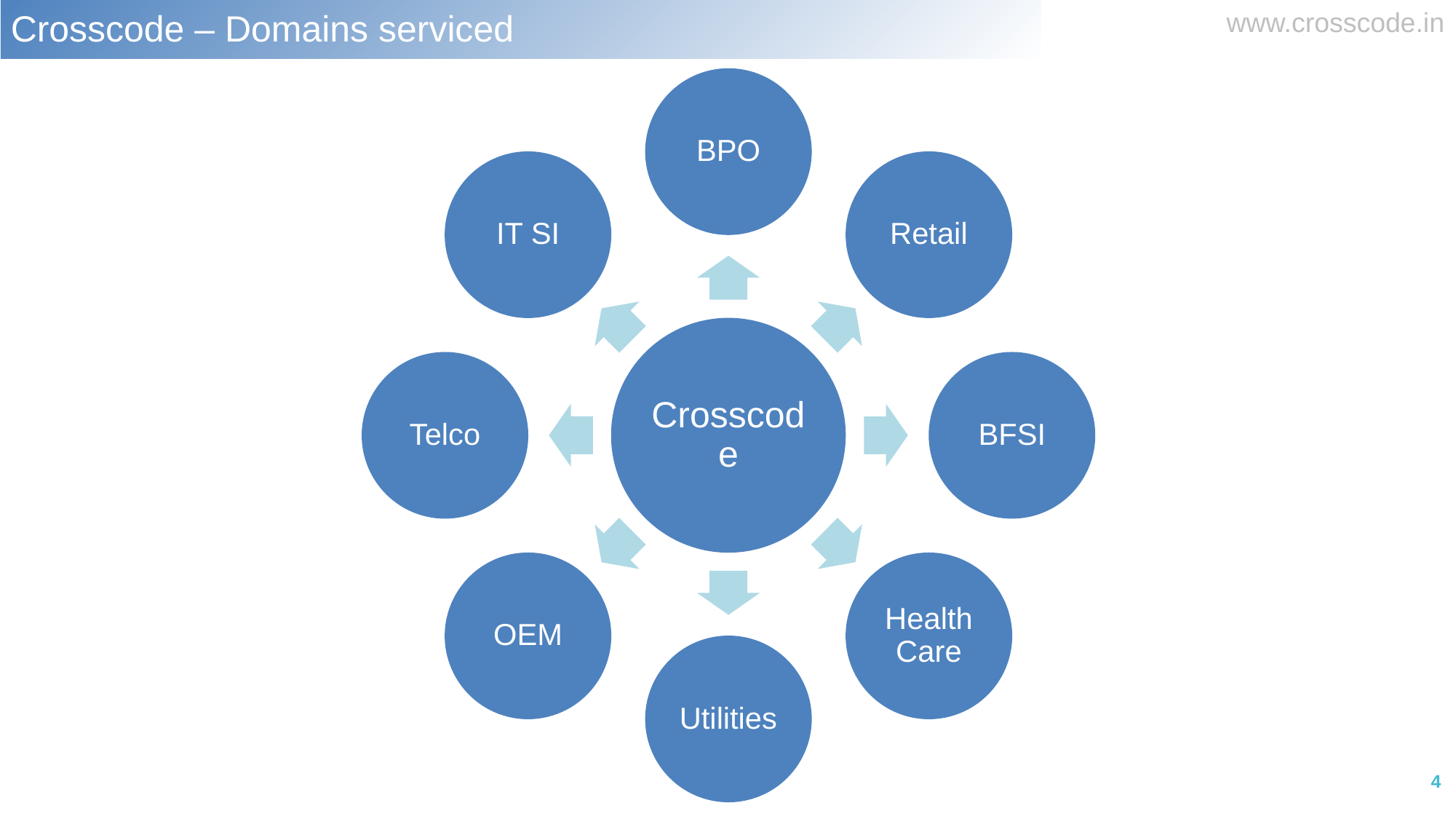

Crosscode – Domains serviced
Crosscode

BPO

Retail

BFSI

Health Care

Utilities

OEM

Telco

IT SI
4